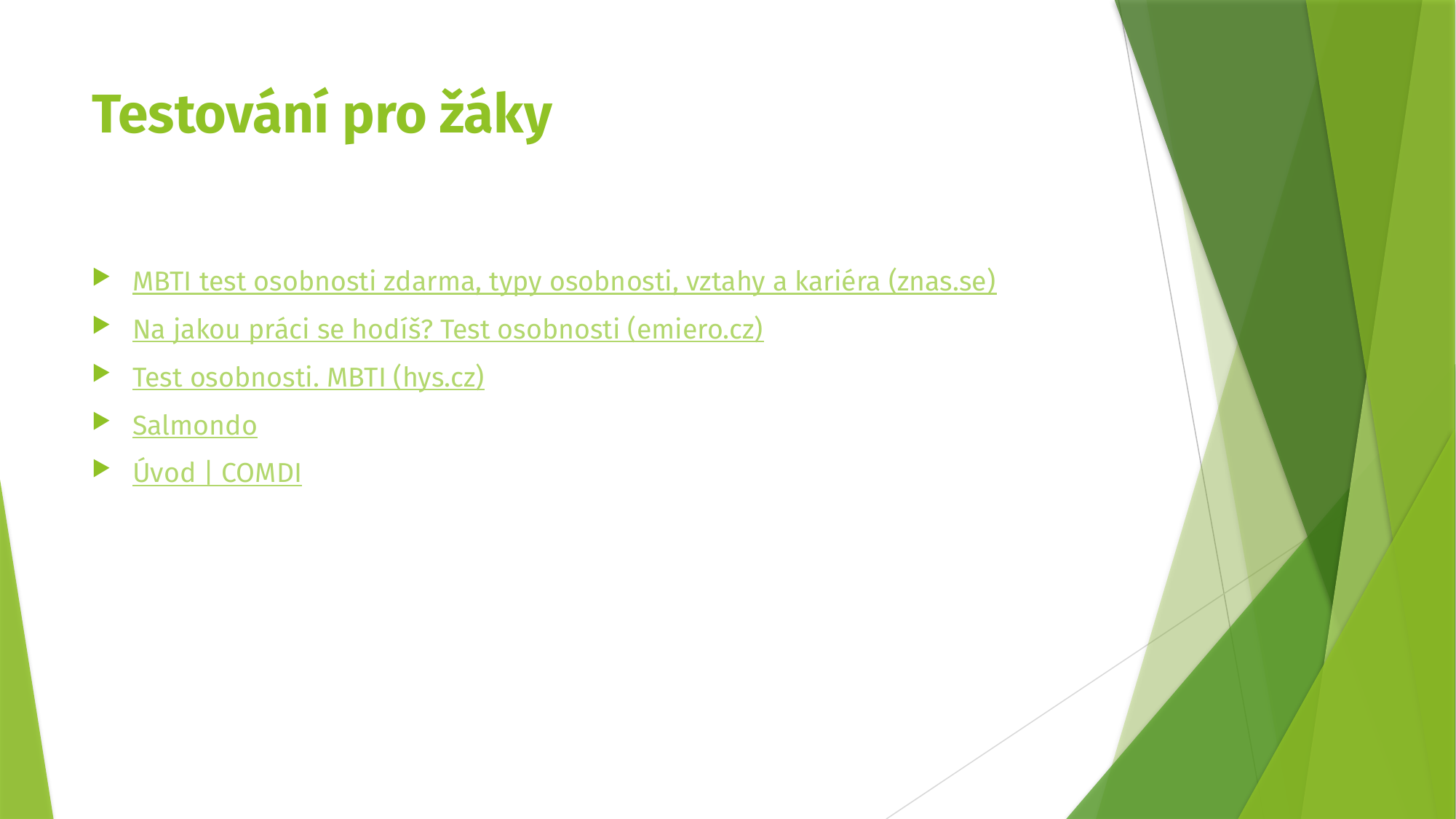

# Testování pro žáky
MBTI test osobnosti zdarma, typy osobnosti, vztahy a kariéra (znas.se)
Na jakou práci se hodíš? Test osobnosti (emiero.cz)
Test osobnosti. MBTI (hys.cz)
Salmondo
Úvod | COMDI